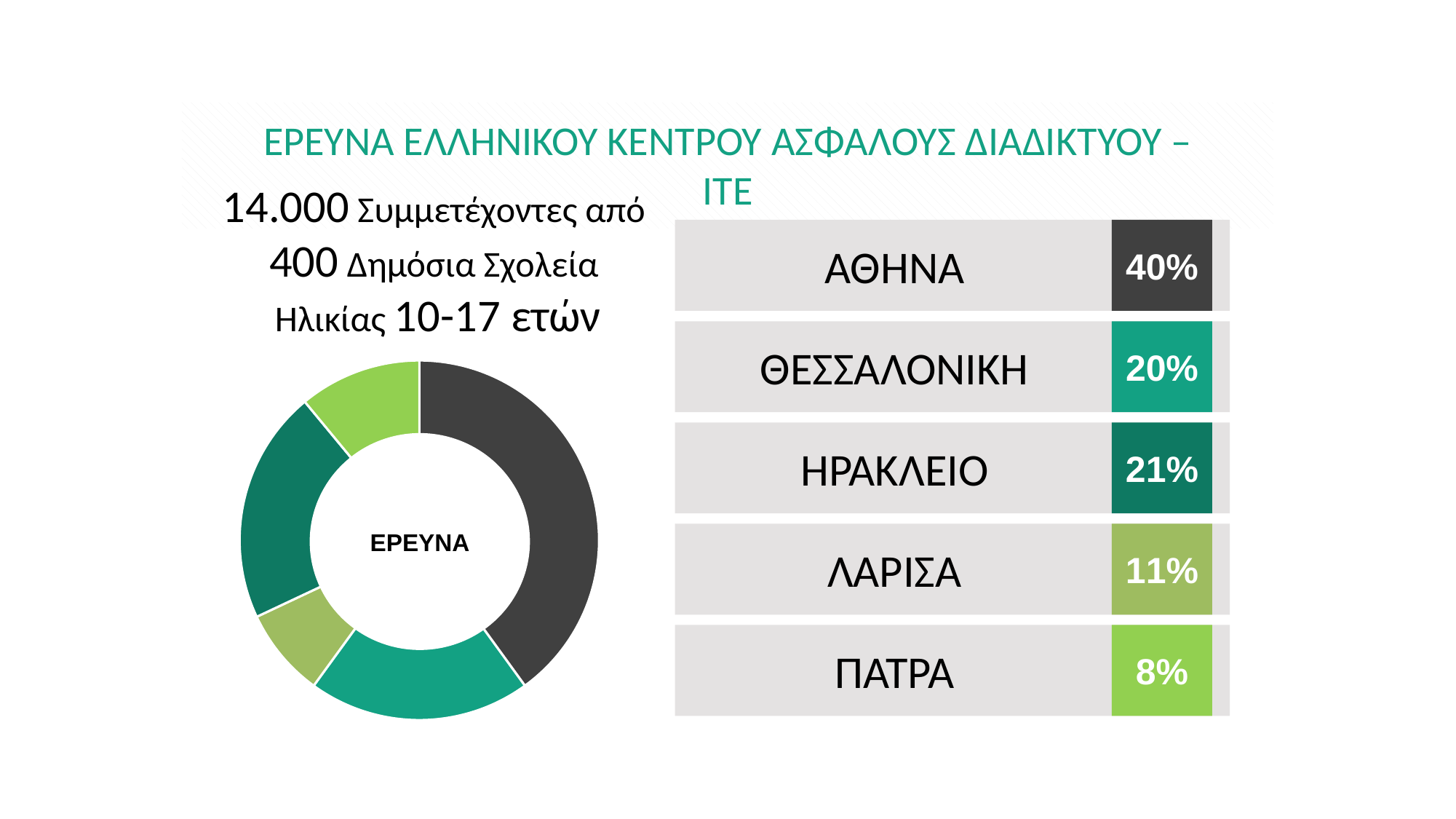

ΕΡΕΥΝΑ ΕΛΛΗΝΙΚΟΥ ΚΕΝΤΡΟΥ ΑΣΦΑΛΟΥΣ ΔΙΑΔΙΚΤΥΟΥ – ΙΤΕ
14.000 Συμμετέχοντες από
400 Δημόσια Σχολεία
Ηλικίας 10-17 ετών

40%
ΑΘΗΝΑ

20%
ΘΕΣΣΑΛΟΝΙΚΗ

### Chart

| Category | Sales |
|---|---|
| 1st Qtr | 0.4 |
| 2nd Qtr | 0.2 |
| 3rd Qtr | 0.08 |
| 4th Qtr | 0.21 |
21%
ΕΡΕΥΝΑ
ΗΡΑΚΛΕΙΟ

11%
ΛΑΡΙΣΑ

8%
ΠΑΤΡΑ